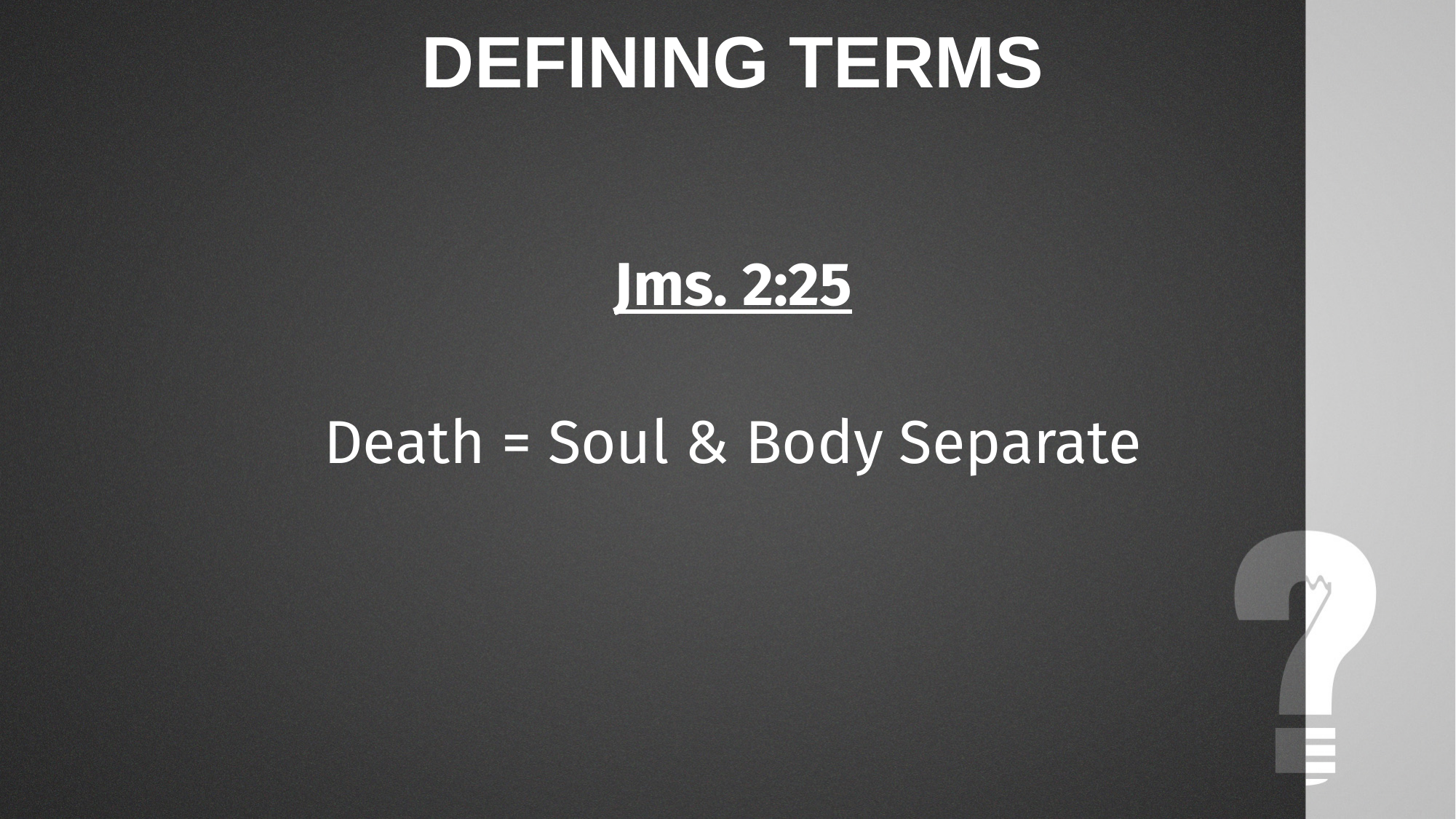

DEFINING TERMS
Jms. 2:25
Death = Soul & Body Separate